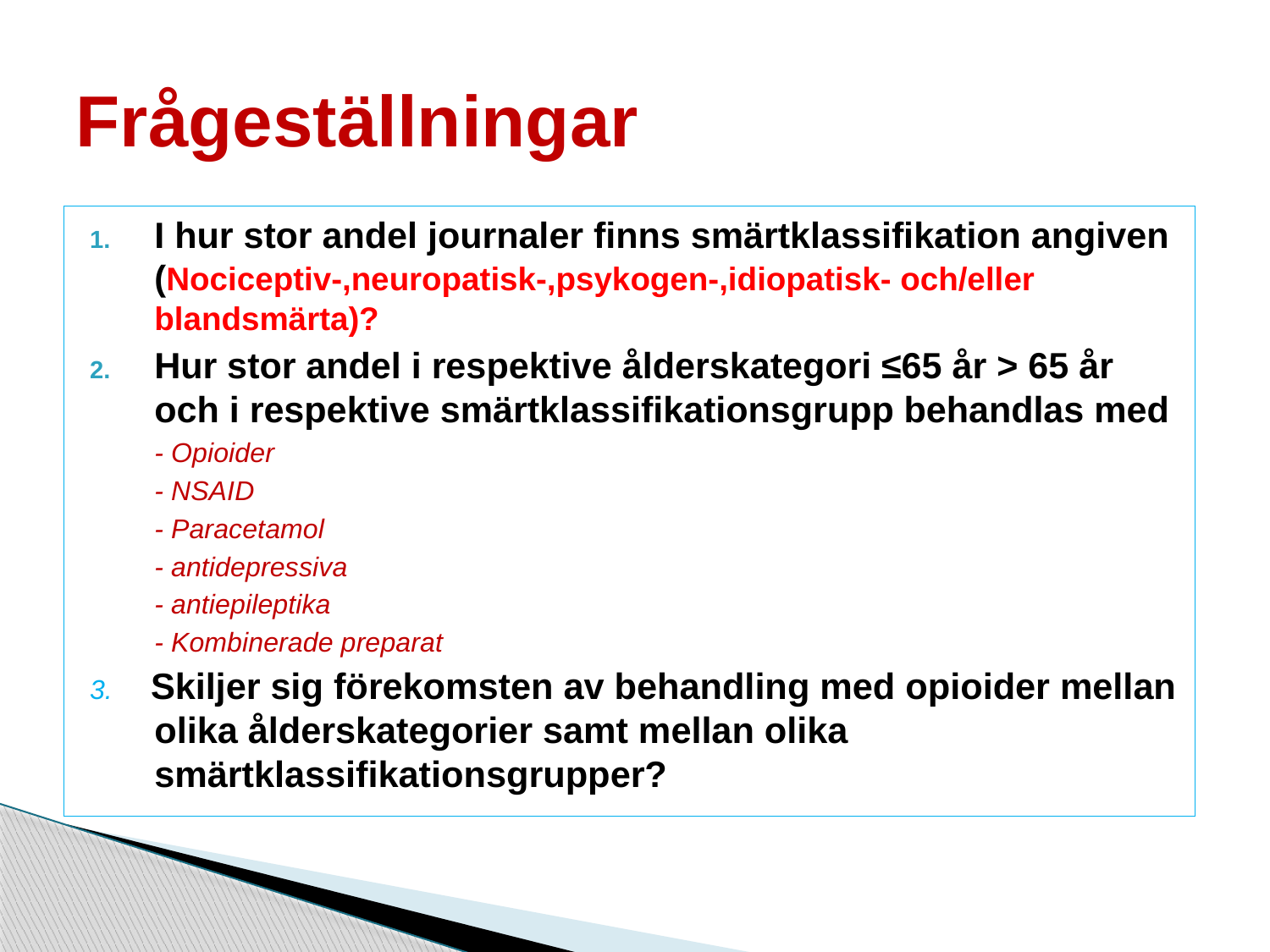

# Frågeställningar
I hur stor andel journaler finns smärtklassifikation angiven (Nociceptiv-,neuropatisk-,psykogen-,idiopatisk- och/eller blandsmärta)?
Hur stor andel i respektive ålderskategori ≤65 år > 65 år och i respektive smärtklassifikationsgrupp behandlas med
			- Opioider
			- NSAID
			- Paracetamol
			- antidepressiva
			- antiepileptika
			- Kombinerade preparat
3.     Skiljer sig förekomsten av behandling med opioider mellan olika ålderskategorier samt mellan olika smärtklassifikationsgrupper?